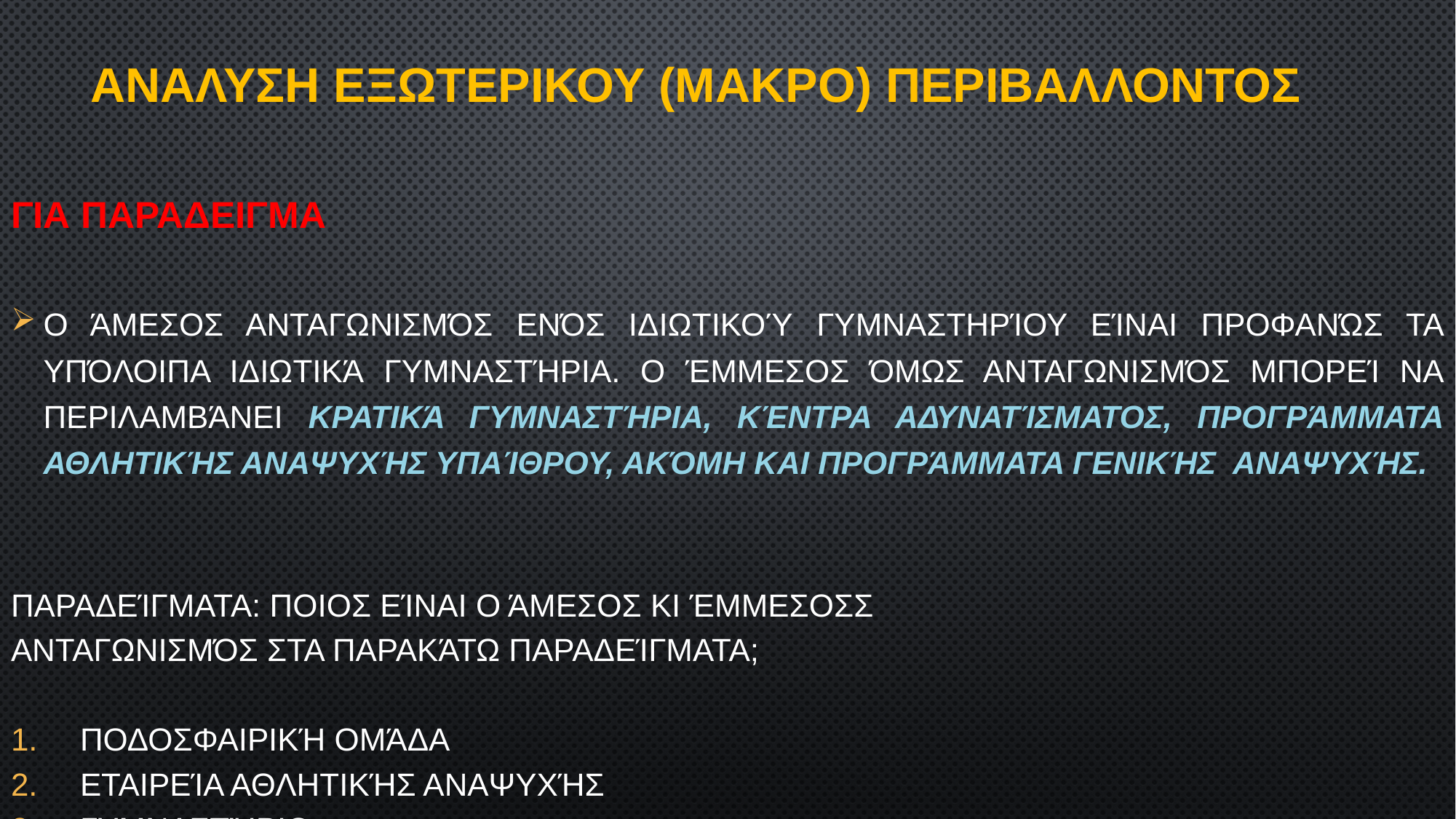

# ΑΝΑΛΥΣΗ ΕΞΩΤΕΡΙΚΟΥ (ΜΑΚΡΟ) ΠΕΡΙΒΑΛΛΟΝΤΟΣ

Για παραδειγμα

ο άμεσοσ ανταγωνισμόσ ενόσ ιδιωτικού γυμναστηρίου είναι προφανώσ τα υπόλοιπα ιδιωτικά γυμναστήρια. Ο έμμεσοσ όμωσ ανταγωνισμόσ μπορεί να περιλαμβάνει κρατικά γυμναστήρια, κέντρα αδυνατίσματοσ, προγράμματα αθλητικήσ αναψυχήσ υπαίθρου, ακόμη και προγράμματα γενικήσ  Αναψυχήσ.

Παραδείγματα: Ποιος είναι ο άμεσοσ κι έμμεσοσς
ανταγωνισμόσ στα παρακάτω παραδείγματα;

Ποδοσφαιρική Ομάδα
Εταιρεία Αθλητικήσ Αναψυχήσ
Γυμναστήριο